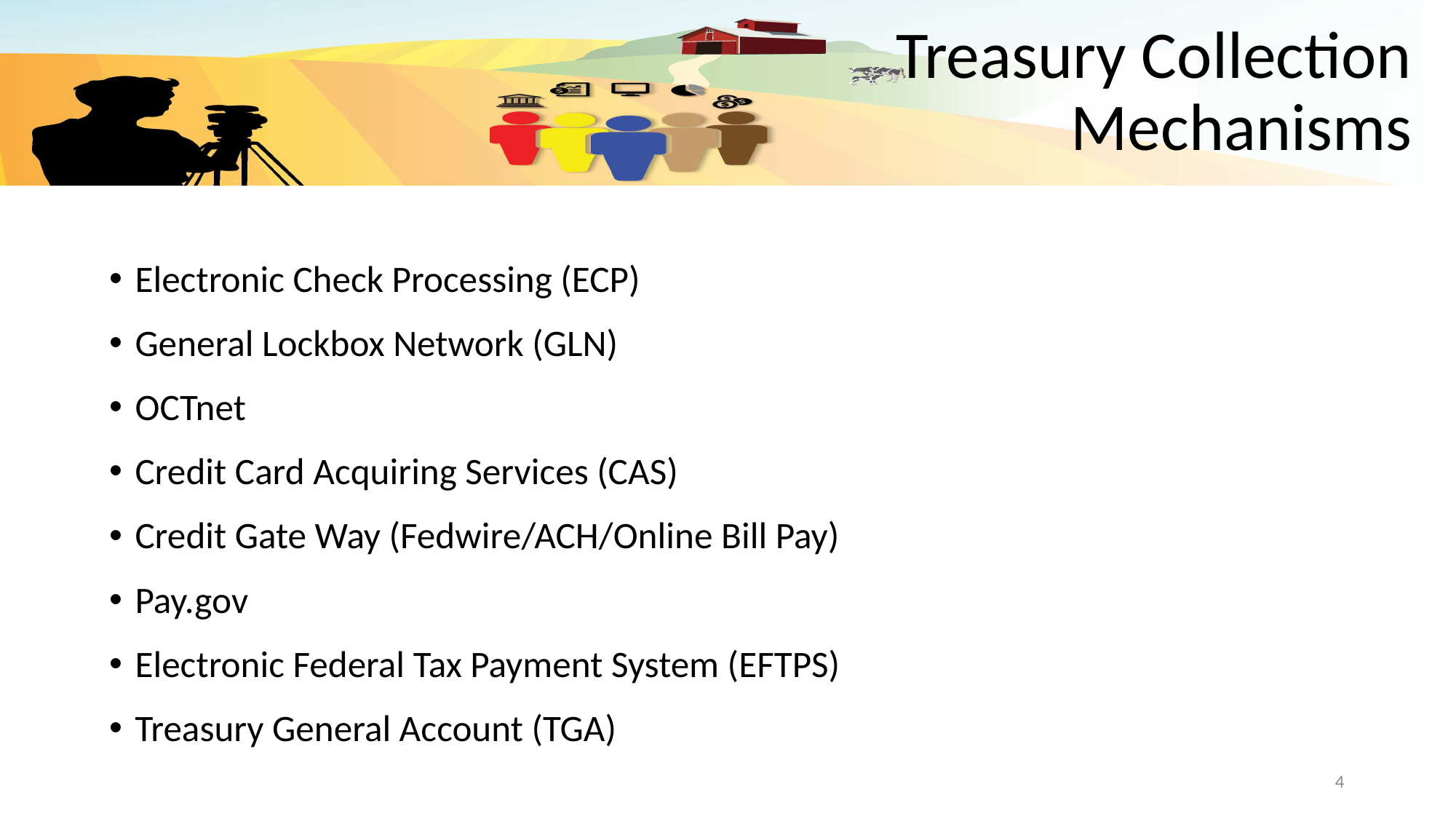

# Treasury Collection Mechanisms

Electronic Check Processing (ECP)
General Lockbox Network (GLN)
OCTnet
Credit Card Acquiring Services (CAS)
Credit Gate Way (Fedwire/ACH/Online Bill Pay)
Pay.gov
Electronic Federal Tax Payment System (EFTPS)
Treasury General Account (TGA)

4